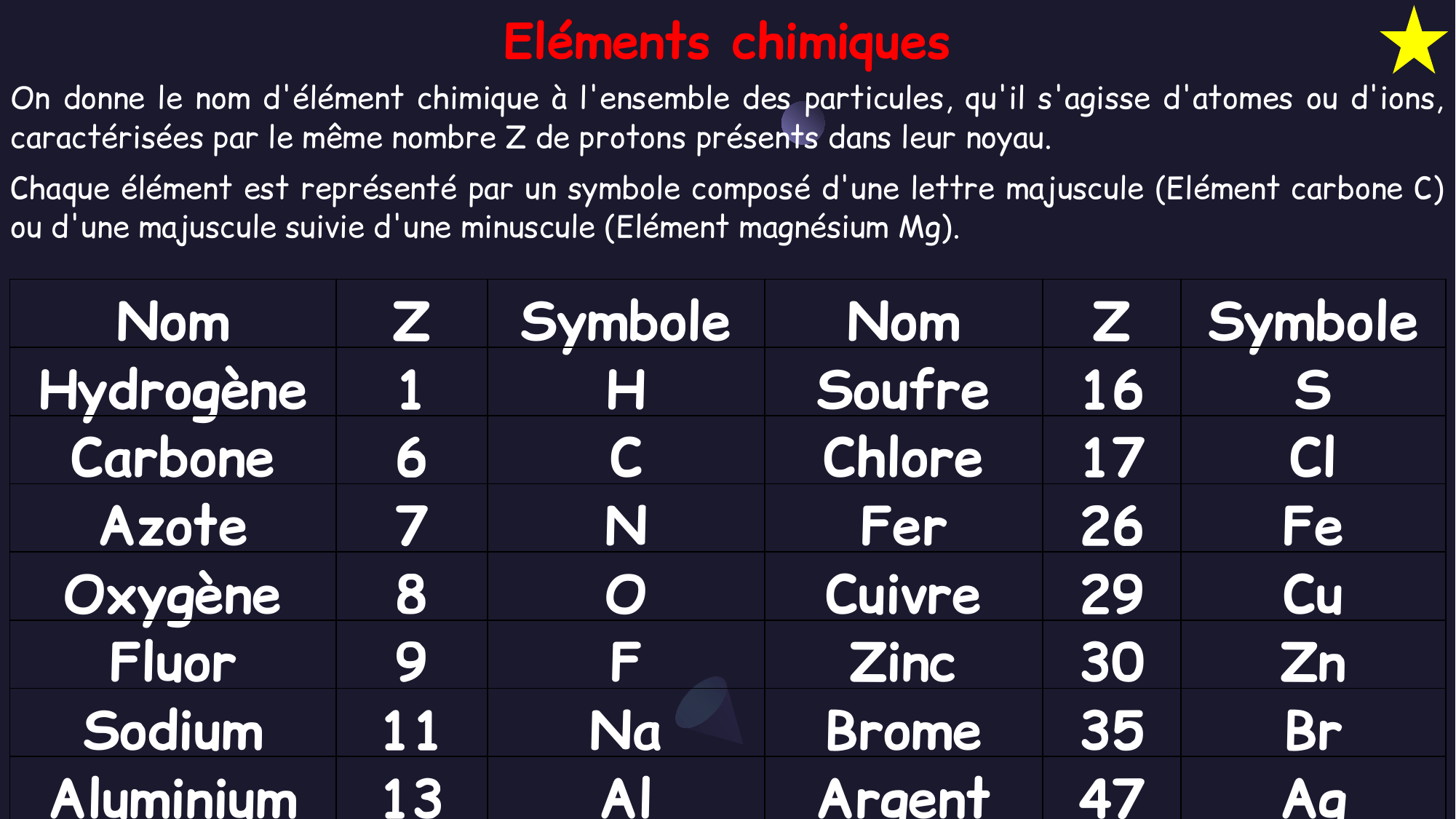

Eléments chimiques

On donne le nom d'élément chimique à l'ensemble des particules, qu'il s'agisse d'atomes ou d'ions, caractérisées par le même nombre Z de protons présents dans leur noyau.
Chaque élément est représenté par un symbole composé d'une lettre majuscule (Elément carbone C) ou d'une majuscule suivie d'une minuscule (Elément magnésium Mg).
| Nom | Z | Symbole | Nom | Z | Symbole |
| --- | --- | --- | --- | --- | --- |
| Hydrogène | 1 | H | Soufre | 16 | S |
| Carbone | 6 | C | Chlore | 17 | Cl |
| Azote | 7 | N | Fer | 26 | Fe |
| Oxygène | 8 | O | Cuivre | 29 | Cu |
| Fluor | 9 | F | Zinc | 30 | Zn |
| Sodium | 11 | Na | Brome | 35 | Br |
| Aluminium | 13 | Al | Argent | 47 | Ag |